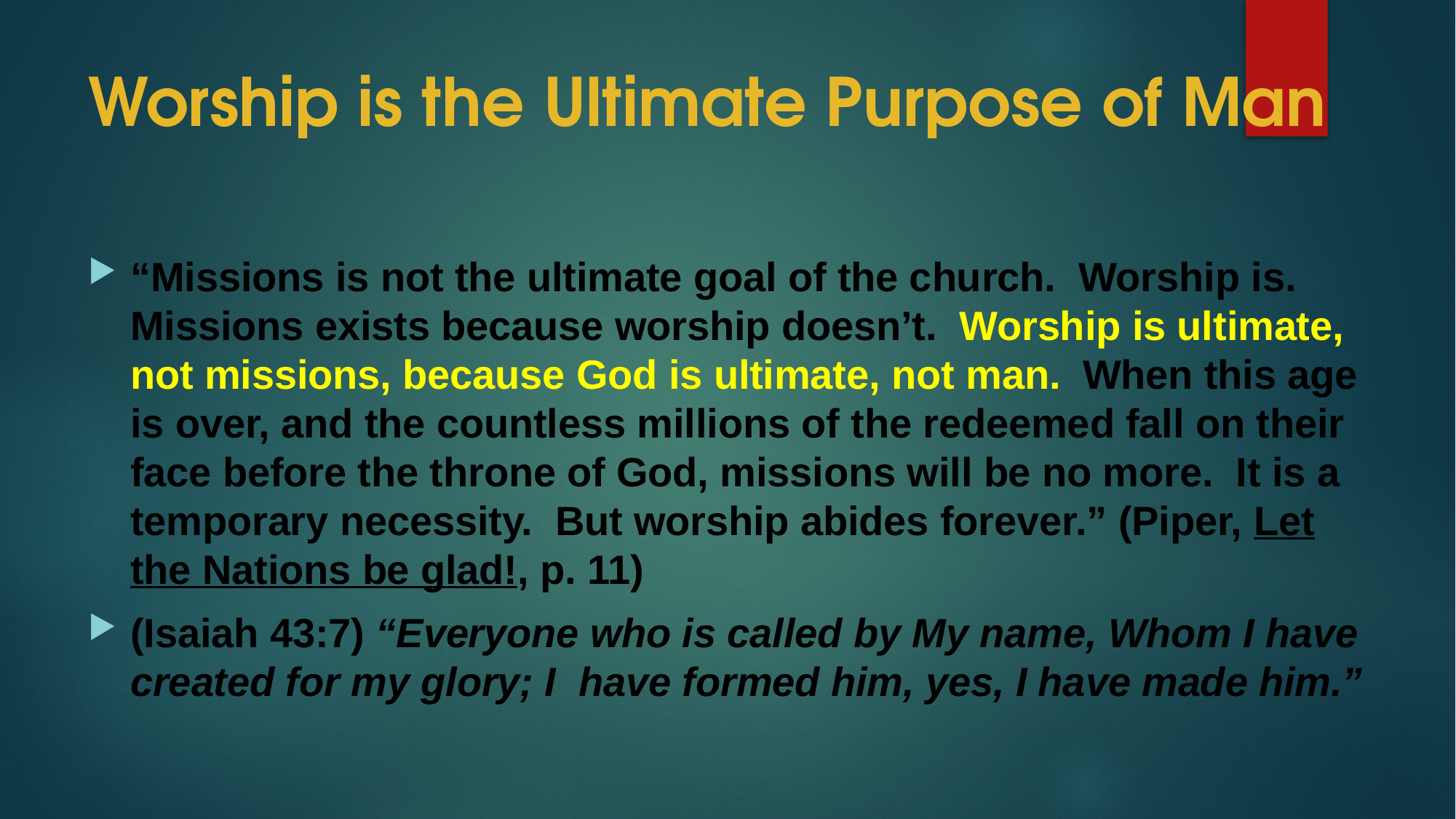

# Worship is the Ultimate Purpose of Man
“Missions is not the ultimate goal of the church.  Worship is.  Missions exists because worship doesn’t.  Worship is ultimate, not missions, because God is ultimate, not man.  When this age is over, and the countless millions of the redeemed fall on their face before the throne of God, missions will be no more.  It is a temporary necessity.  But worship abides forever.” (Piper, Let the Nations be glad!, p. 11)
(Isaiah 43:7) “Everyone who is called by My name, Whom I have created for my glory; I  have formed him, yes, I have made him.”